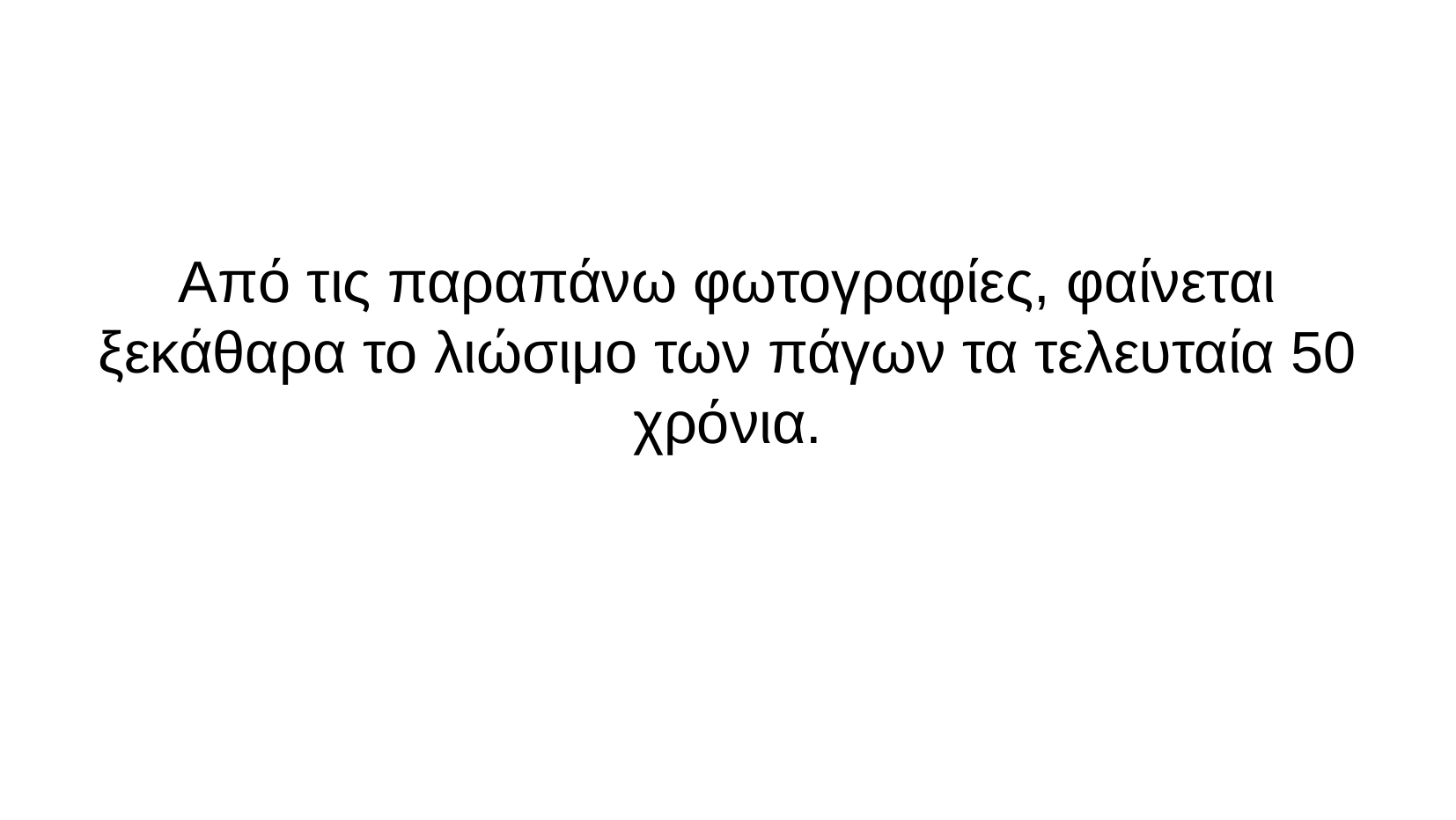

Από τις παραπάνω φωτογραφίες, φαίνεται ξεκάθαρα το λιώσιμο των πάγων τα τελευταία 50 χρόνια.